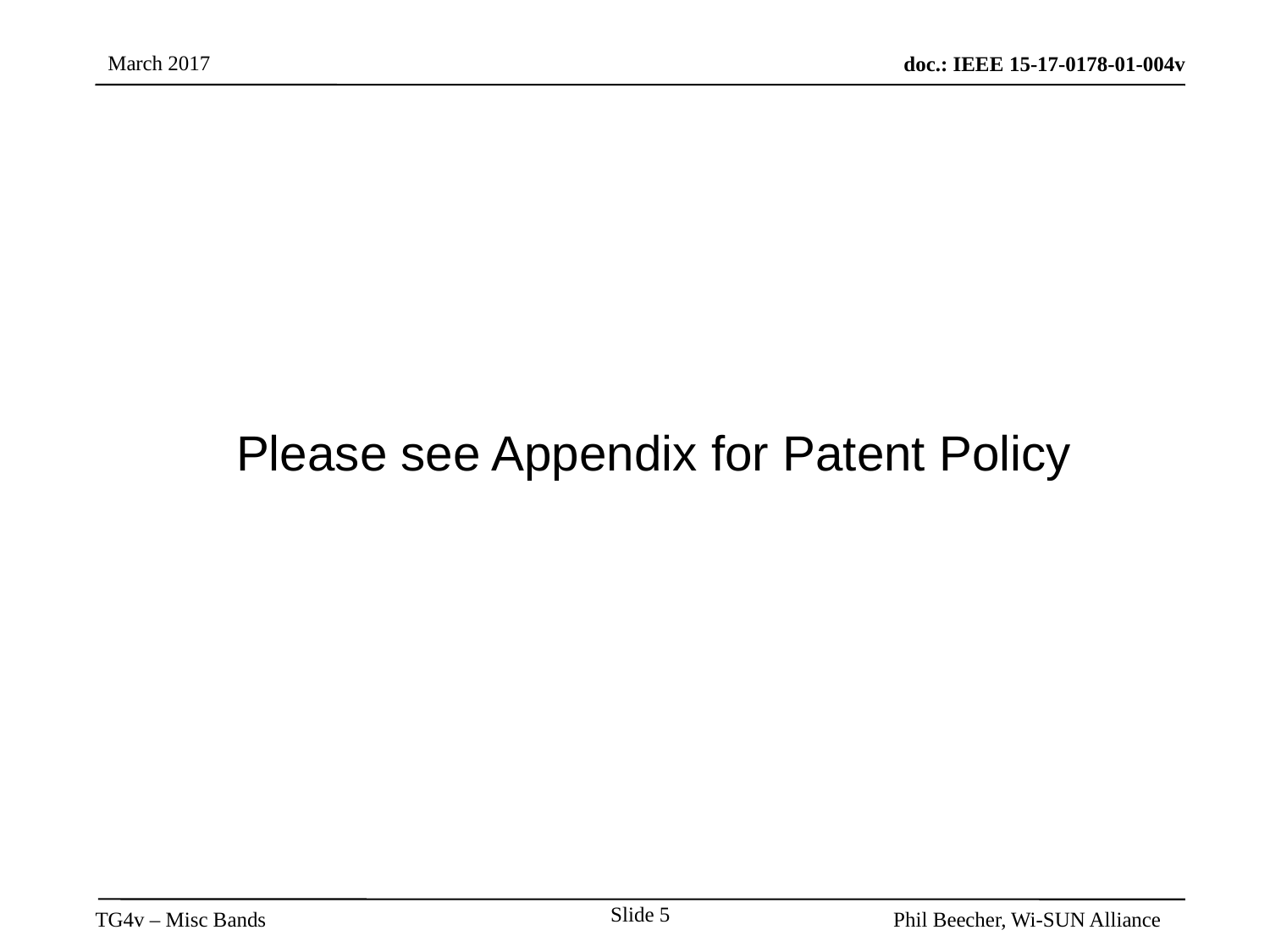

# Please see Appendix for Patent Policy
Slide 5